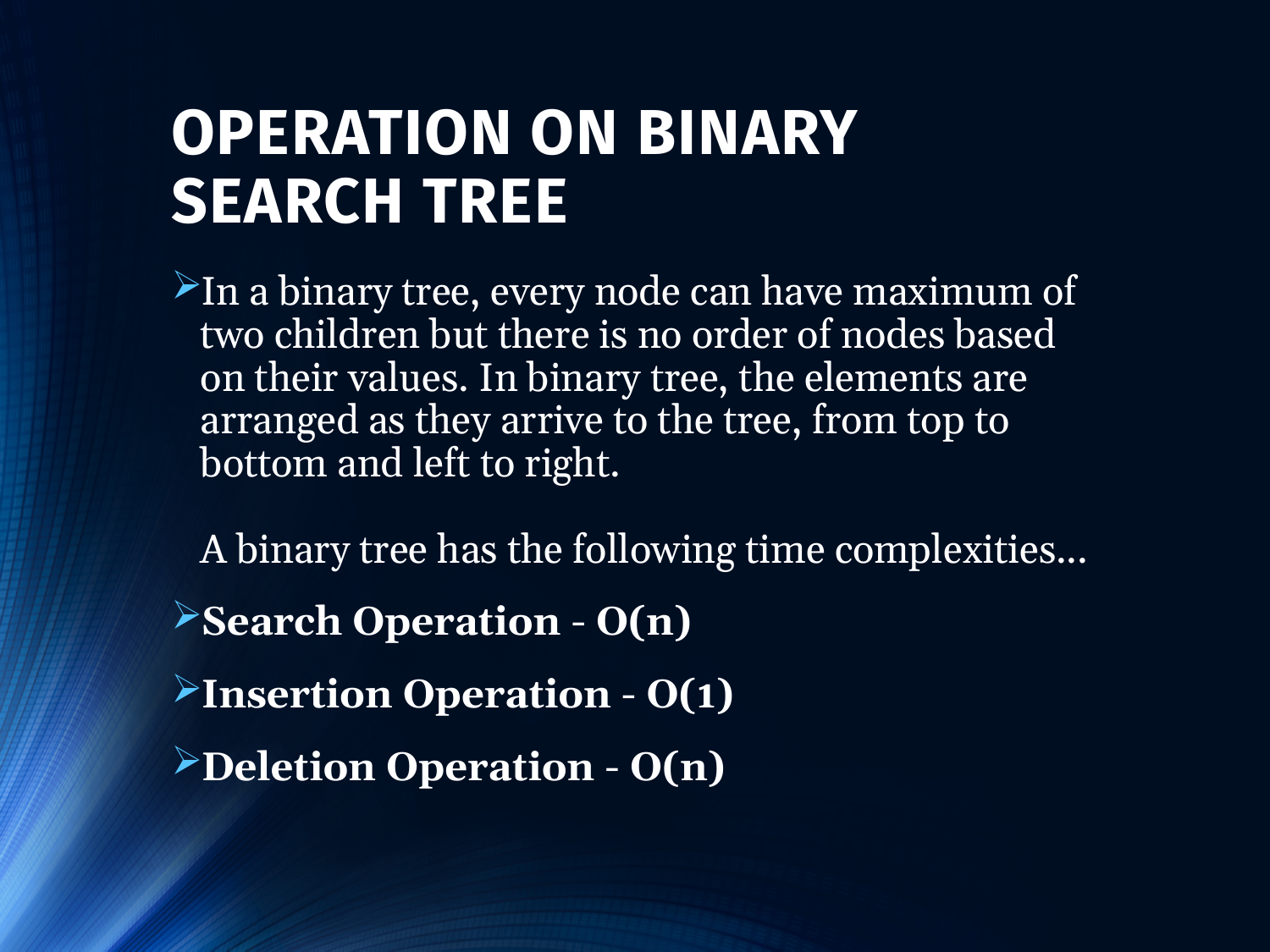

# OPERATION ON BINARY SEARCH TREE
In a binary tree, every node can have maximum of two children but there is no order of nodes based on their values. In binary tree, the elements are arranged as they arrive to the tree, from top to bottom and left to right.
A binary tree has the following time complexities...
Search Operation - O(n)
Insertion Operation - O(1)
Deletion Operation - O(n)